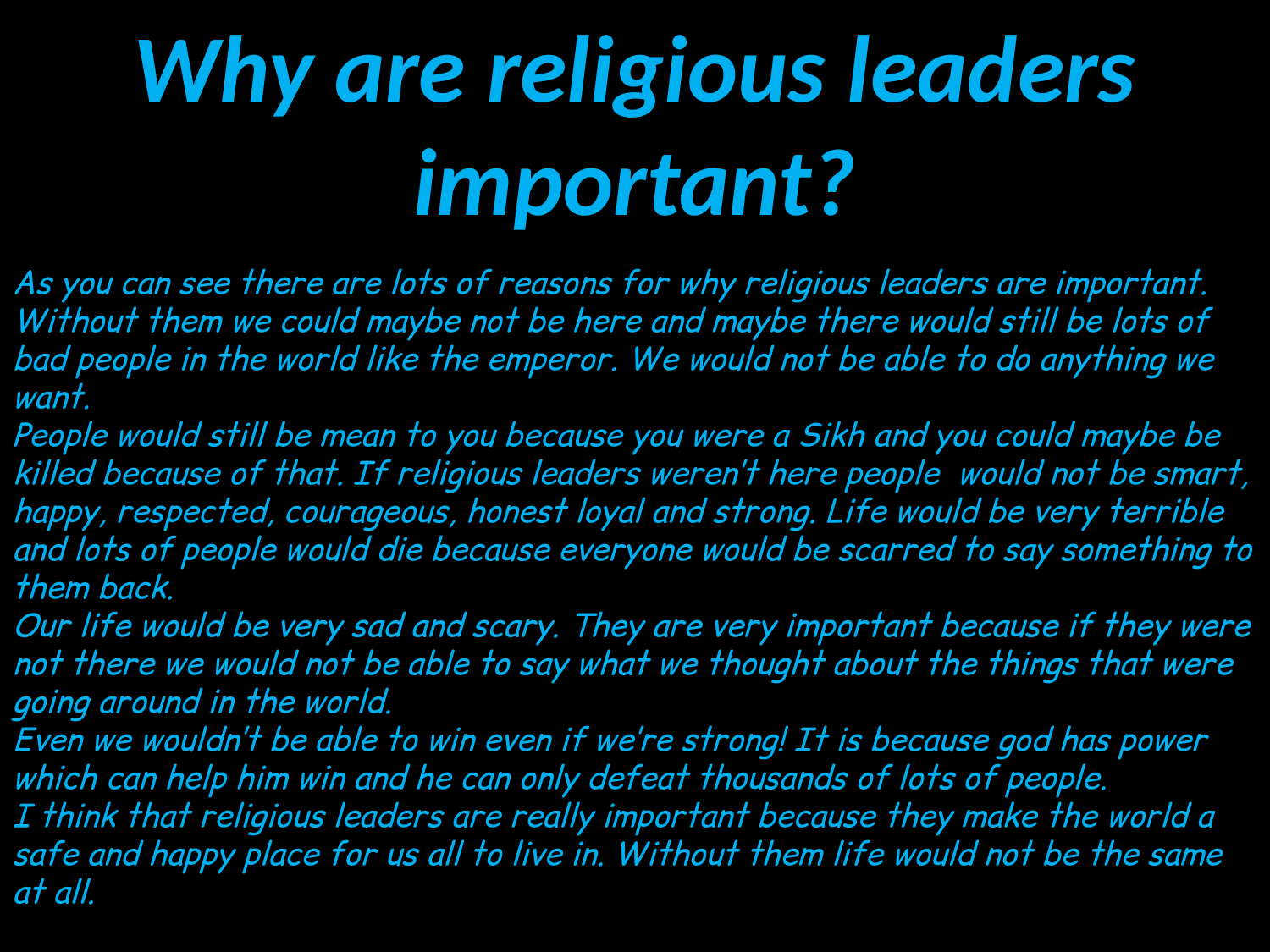

Why are religious leaders important?
As you can see there are lots of reasons for why religious leaders are important. Without them we could maybe not be here and maybe there would still be lots of bad people in the world like the emperor. We would not be able to do anything we want.
People would still be mean to you because you were a Sikh and you could maybe be killed because of that. If religious leaders weren’t here people  would not be smart, happy, respected, courageous, honest loyal and strong. Life would be very terrible and lots of people would die because everyone would be scarred to say something to them back.
Our life would be very sad and scary. They are very important because if they were not there we would not be able to say what we thought about the things that were going around in the world.
Even we wouldn’t be able to win even if we’re strong! It is because god has power which can help him win and he can only defeat thousands of lots of people.
I think that religious leaders are really important because they make the world a safe and happy place for us all to live in. Without them life would not be the same at all.